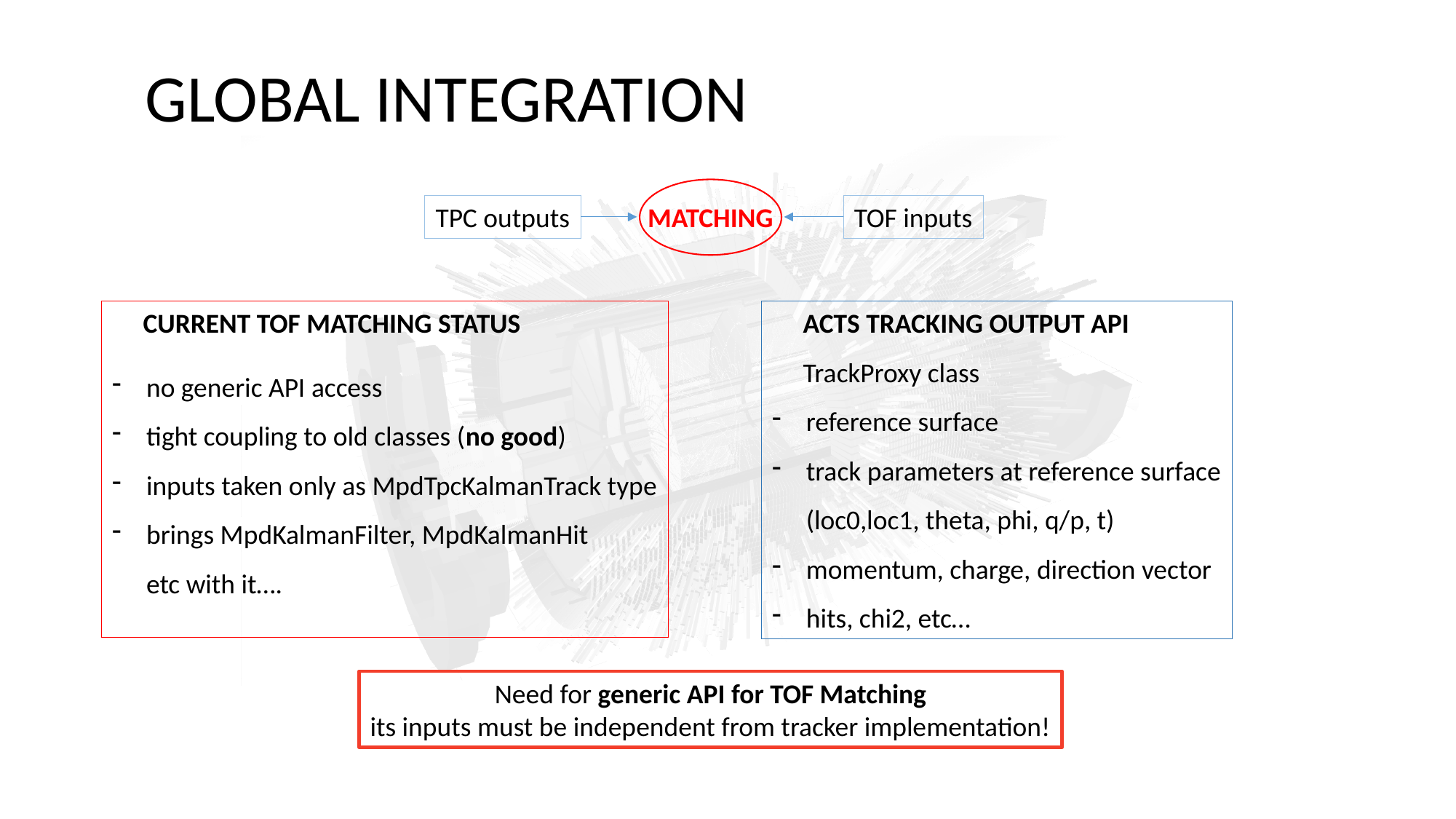

# GLOBAL INTEGRATION

TPC outputs
MATCHING
TOF inputs
     CURRENT TOF MATCHING STATUS
no generic API access
tight coupling to old classes (no good)
inputs taken only as MpdTpcKalmanTrack type
brings MpdKalmanFilter, MpdKalmanHit
etc with it….

     ACTS TRACKING OUTPUT API
     TrackProxy class
reference surface
track parameters at reference surface
(loc0,loc1, theta, phi, q/p, t)
momentum, charge, direction vector
hits, chi2, etc…
Need for generic API for TOF Matching
its inputs must be independent from tracker implementation!